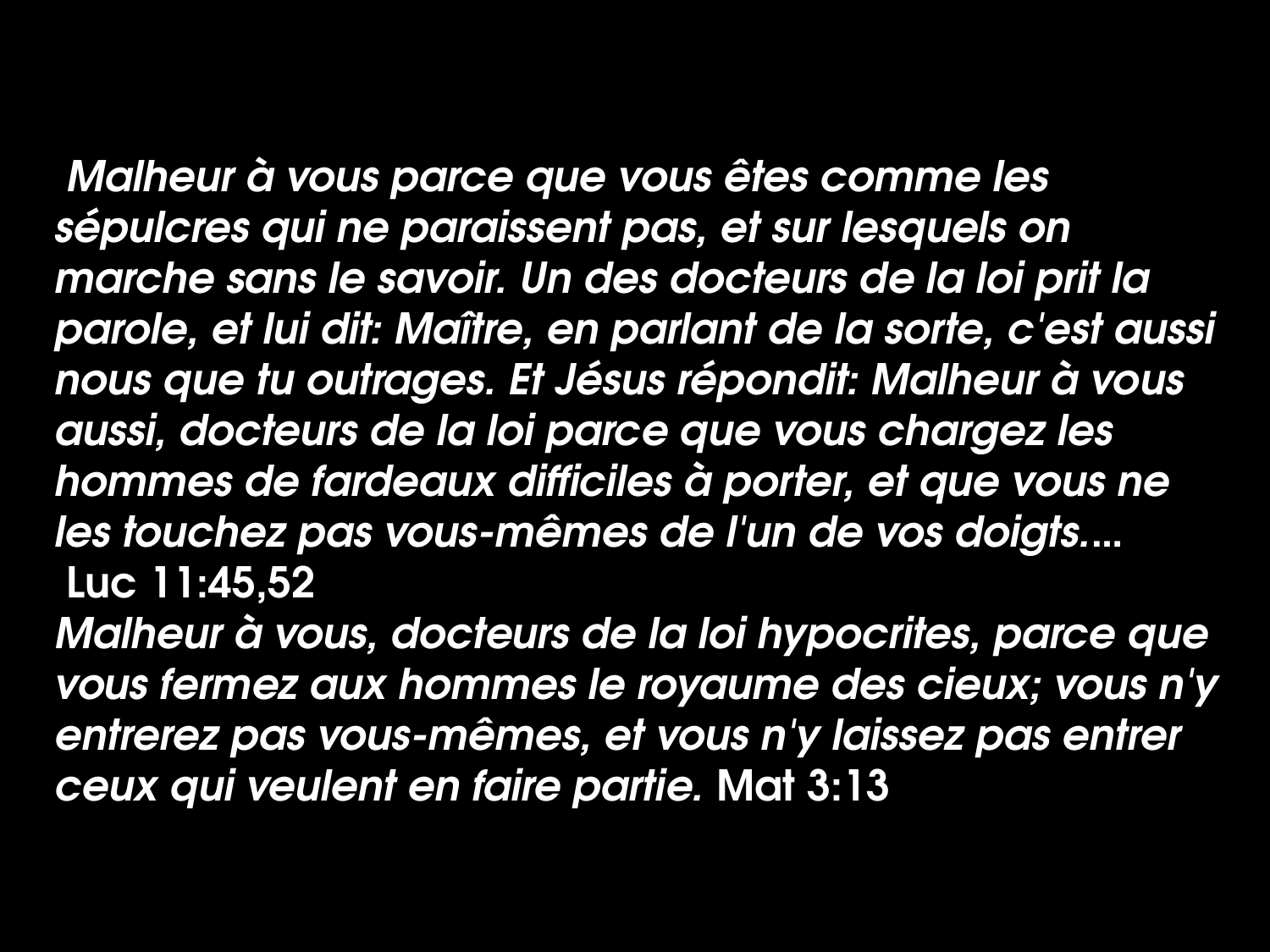

Malheur à vous parce que vous êtes comme les sépulcres qui ne paraissent pas, et sur lesquels on marche sans le savoir. Un des docteurs de la loi prit la parole, et lui dit: Maître, en parlant de la sorte, c'est aussi nous que tu outrages. Et Jésus répondit: Malheur à vous aussi, docteurs de la loi parce que vous chargez les hommes de fardeaux difficiles à porter, et que vous ne les touchez pas vous-mêmes de l'un de vos doigts.…
 Luc 11:45,52
Malheur à vous, docteurs de la loi hypocrites, parce que vous fermez aux hommes le royaume des cieux; vous n'y entrerez pas vous-mêmes, et vous n'y laissez pas entrer ceux qui veulent en faire partie. Mat 3:13